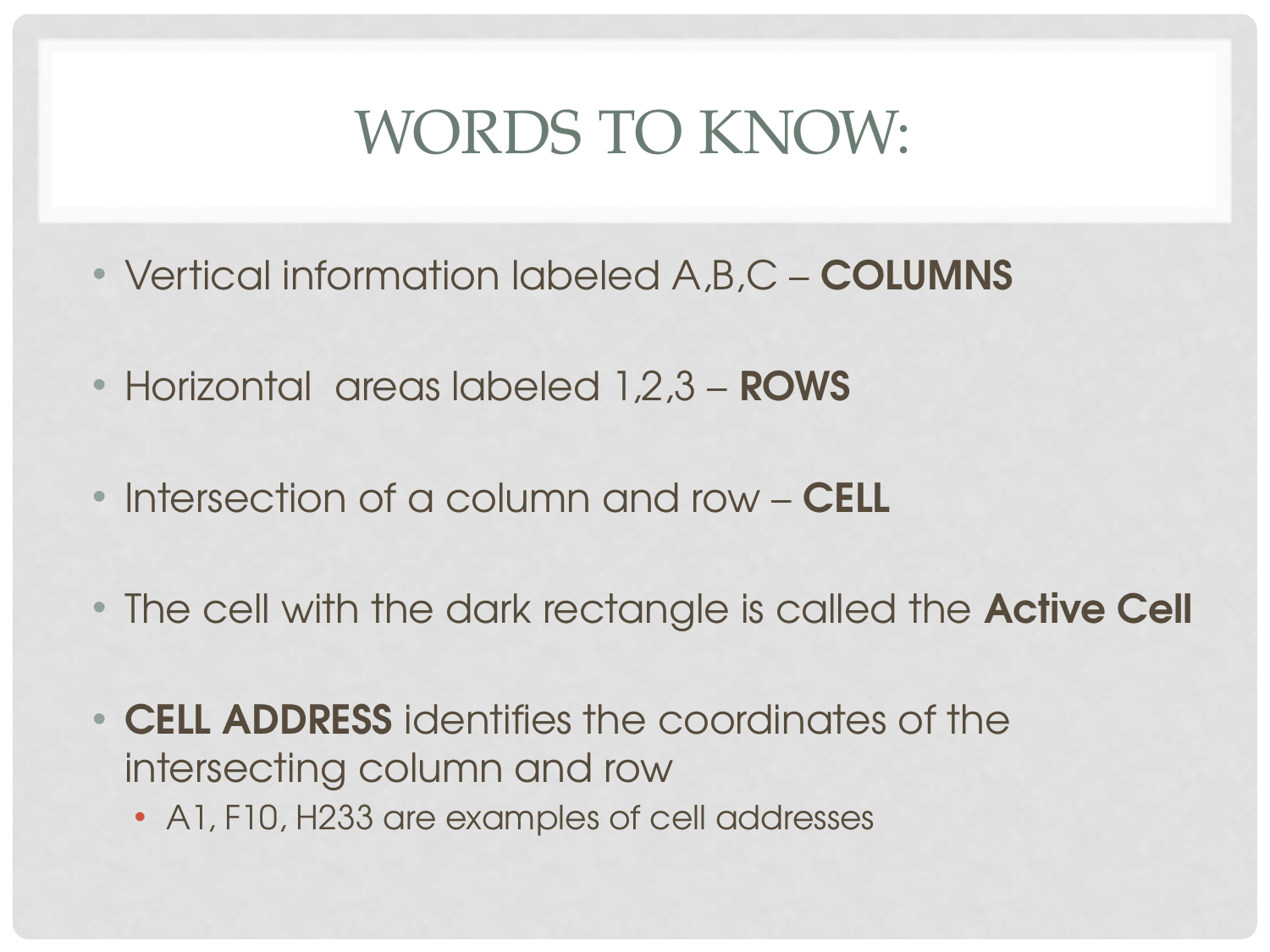

# Words to know:
Vertical information labeled A,B,C – COLUMNS

Horizontal  areas labeled 1,2,3 – ROWS

Intersection of a column and row – CELL

The cell with the dark rectangle is called the Active Cell

CELL ADDRESS identifies the coordinates of the intersecting column and row
A1, F10, H233 are examples of cell addresses